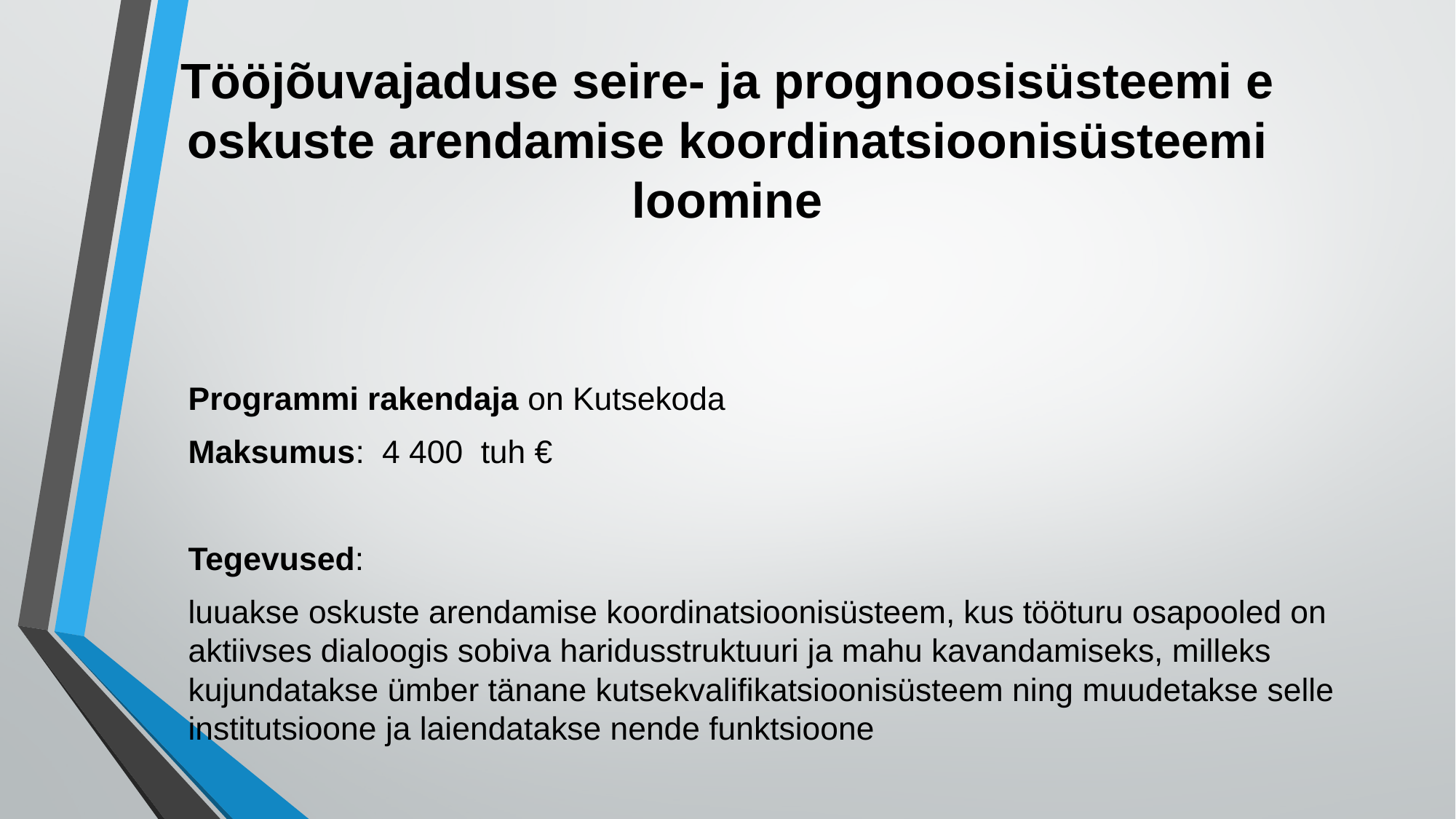

# Tööjõuvajaduse seire- ja prognoosisüsteemi e oskuste arendamise koordinatsioonisüsteemi loomine

Programmi rakendaja on Kutsekoda
Maksumus:  4 400  tuh €

Tegevused:
luuakse oskuste arendamise koordinatsioonisüsteem, kus tööturu osapooled on aktiivses dialoogis sobiva haridusstruktuuri ja mahu kavandamiseks, milleks kujundatakse ümber tänane kutsekvalifikatsioonisüsteem ning muudetakse selle institutsioone ja laiendatakse nende funktsioone